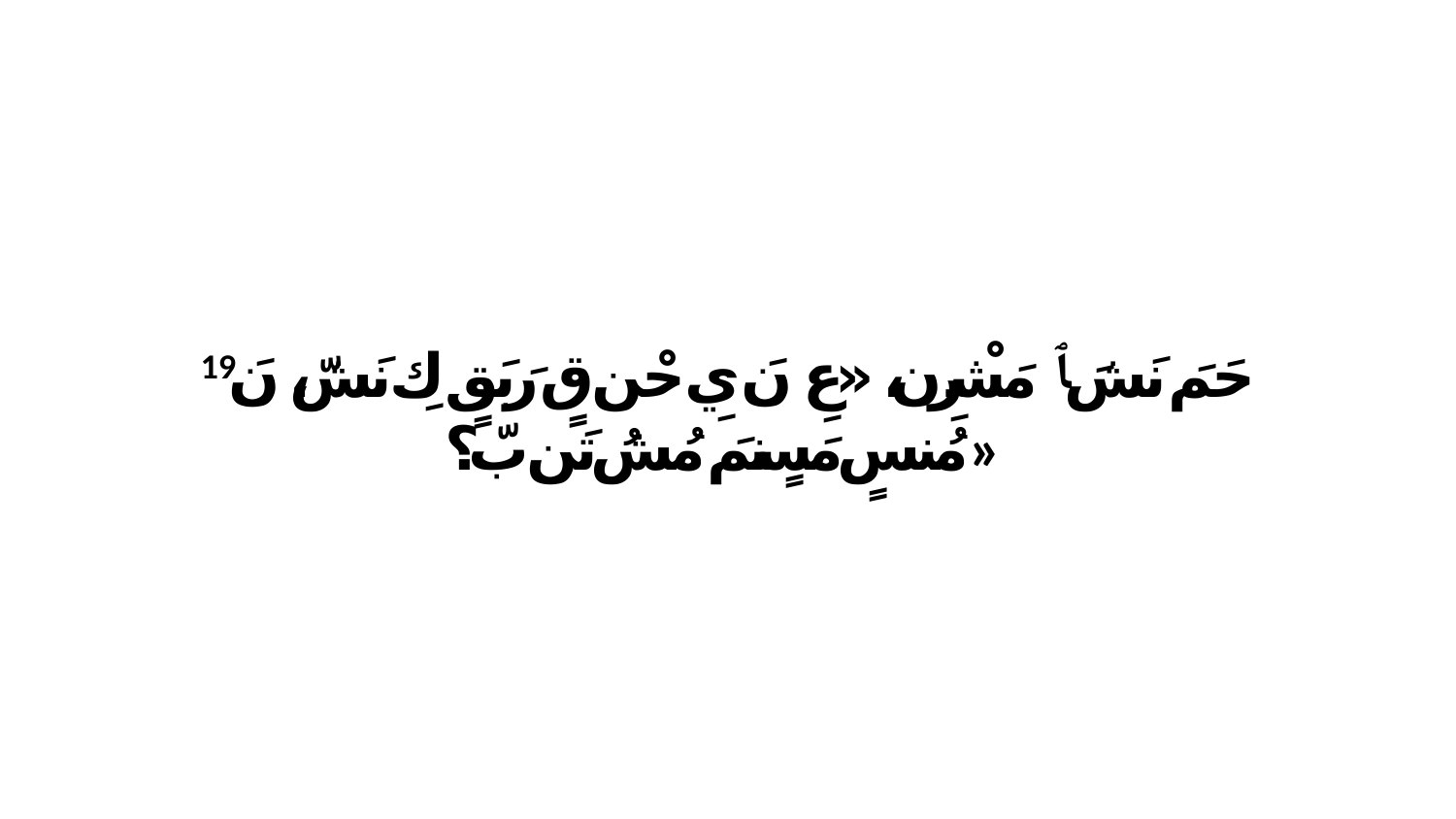

19 حَمَ نَشَ ﭑ مَشْرِن، «عِ نَ يِ حْن قٍ رَبَقٍ كِ نَشّ، نَ مُنسٍ مَسٍنمَ مُشُ تَن بّ؟»